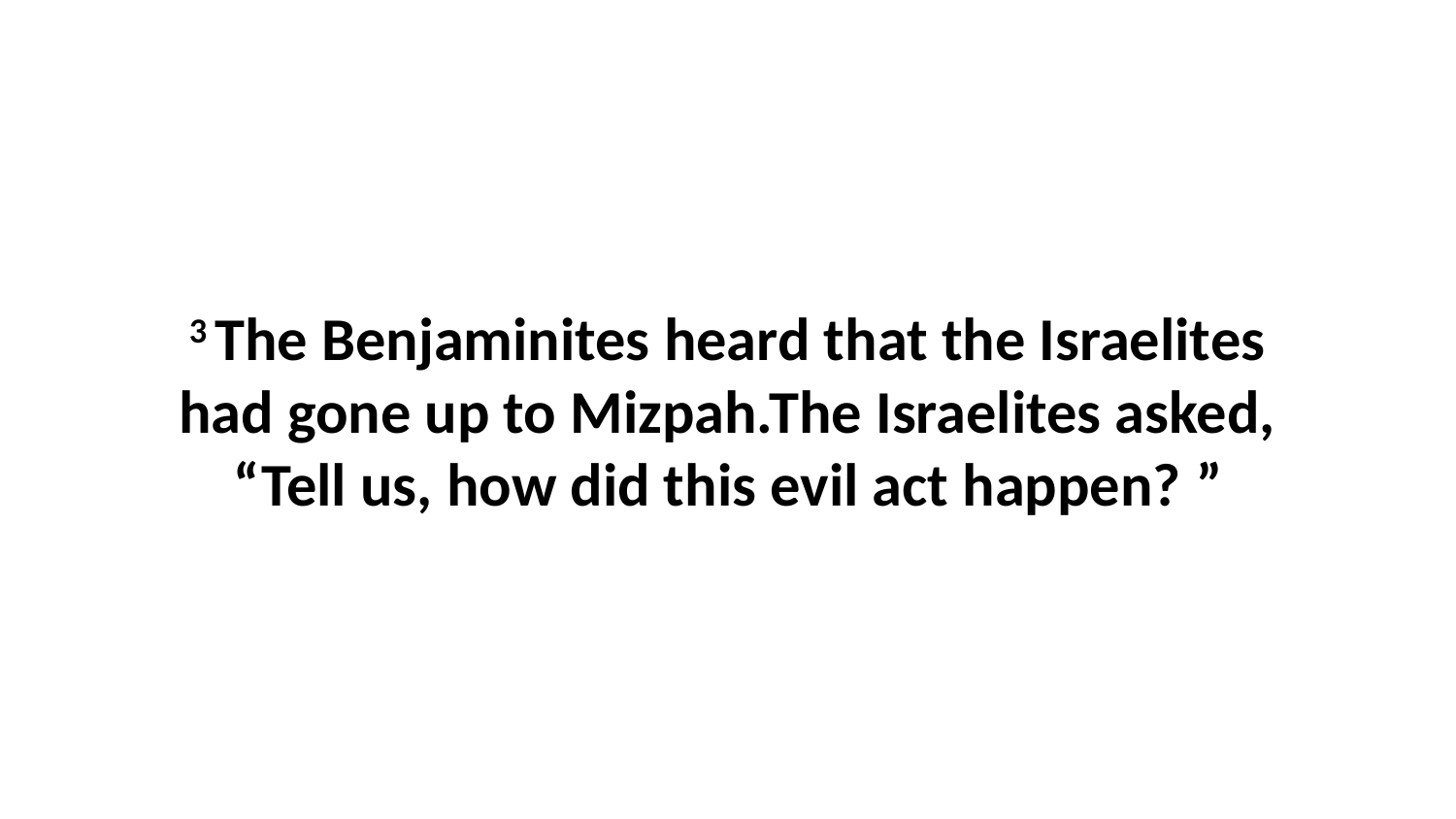

3 The Benjaminites heard that the Israelites had gone up to Mizpah.The Israelites asked, “Tell us, how did this evil act happen? ”